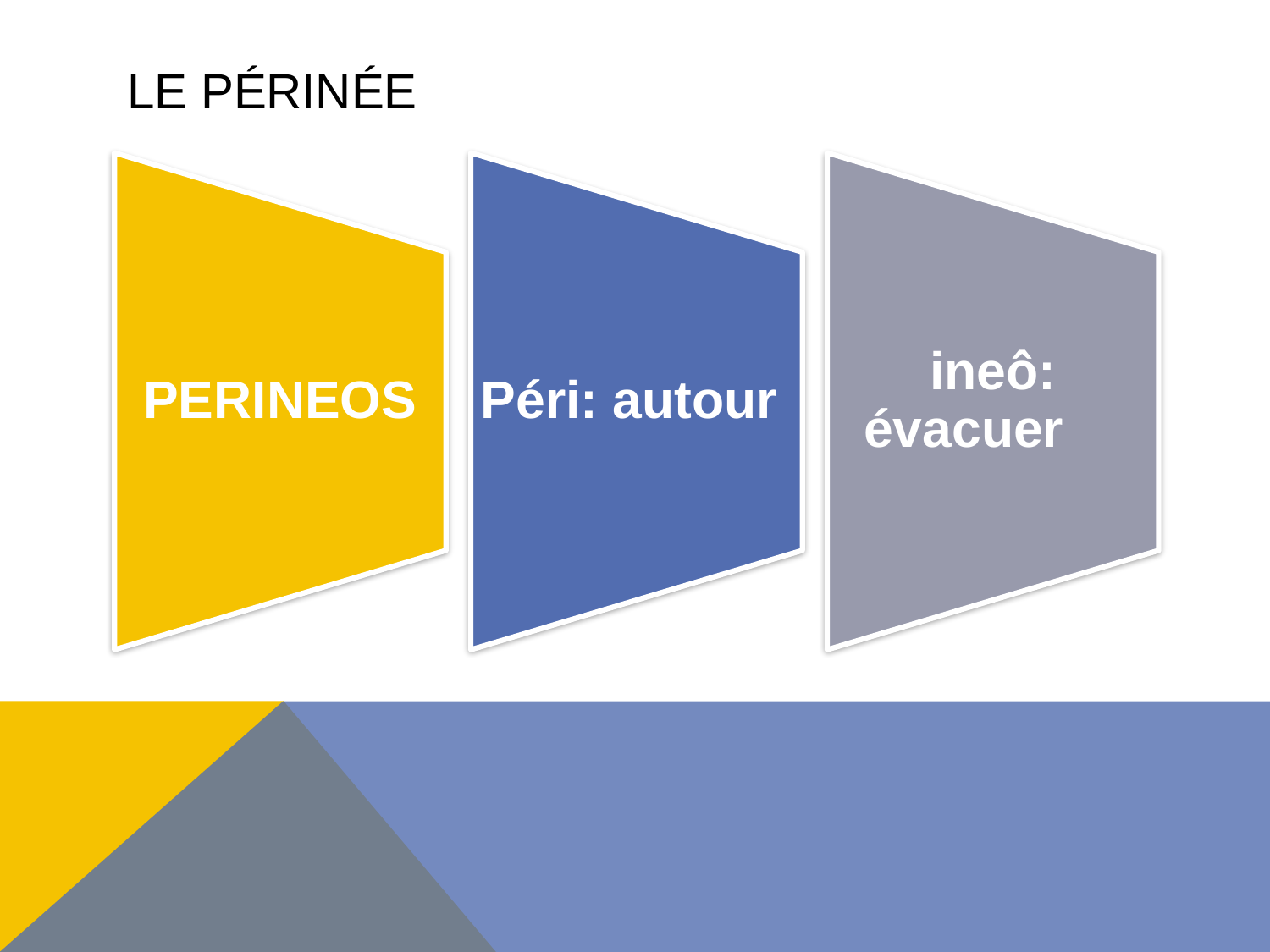

# Le périnée
PERINEOS
Péri: autour
ineô: évacuer